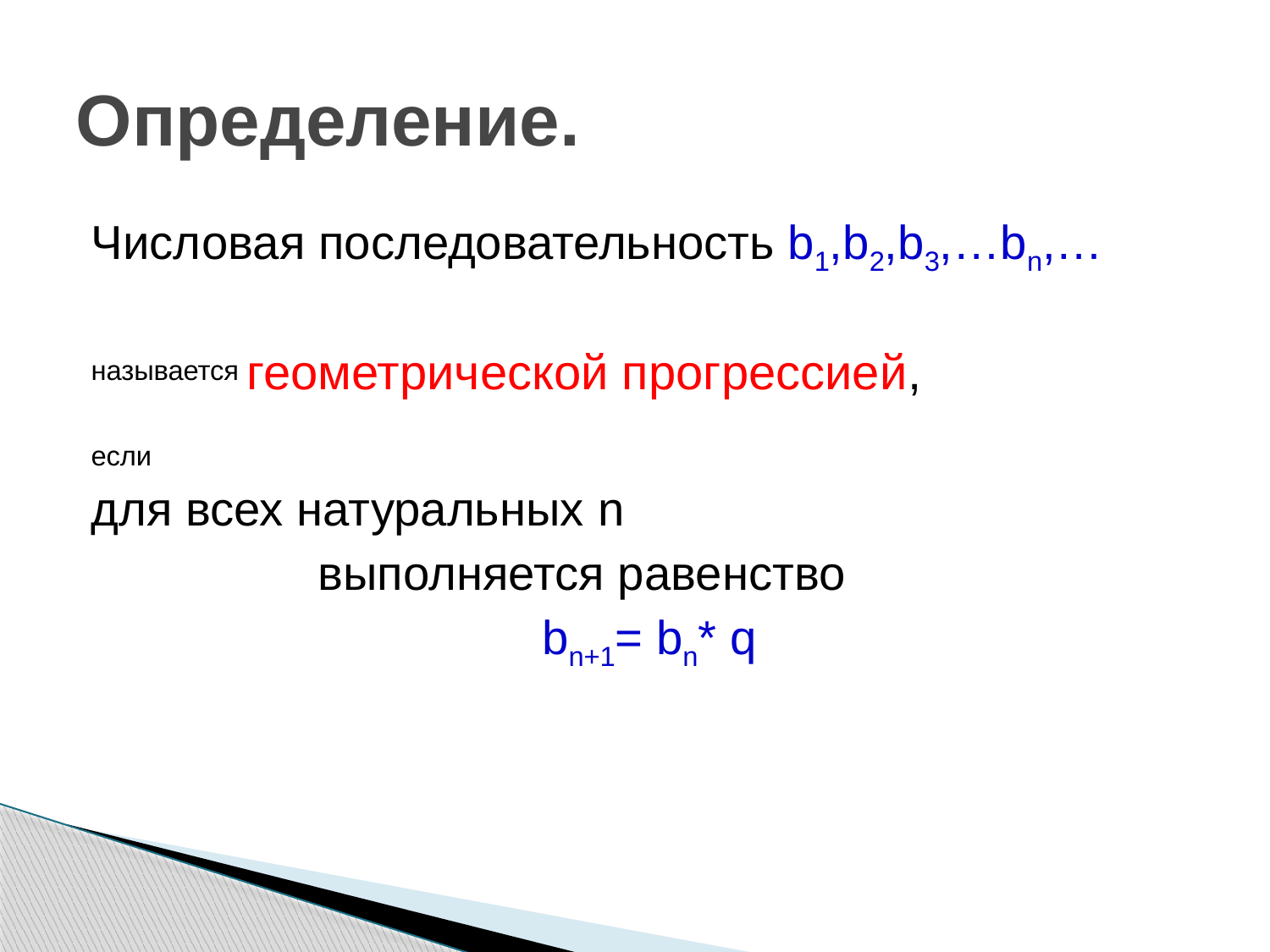

# Определение.
Числовая последовательность b1,b2,b3,…bn,…
называется геометрической прогрессией,
если
для всех натуральных n
                 выполняется равенство
 bn+1= bn* q